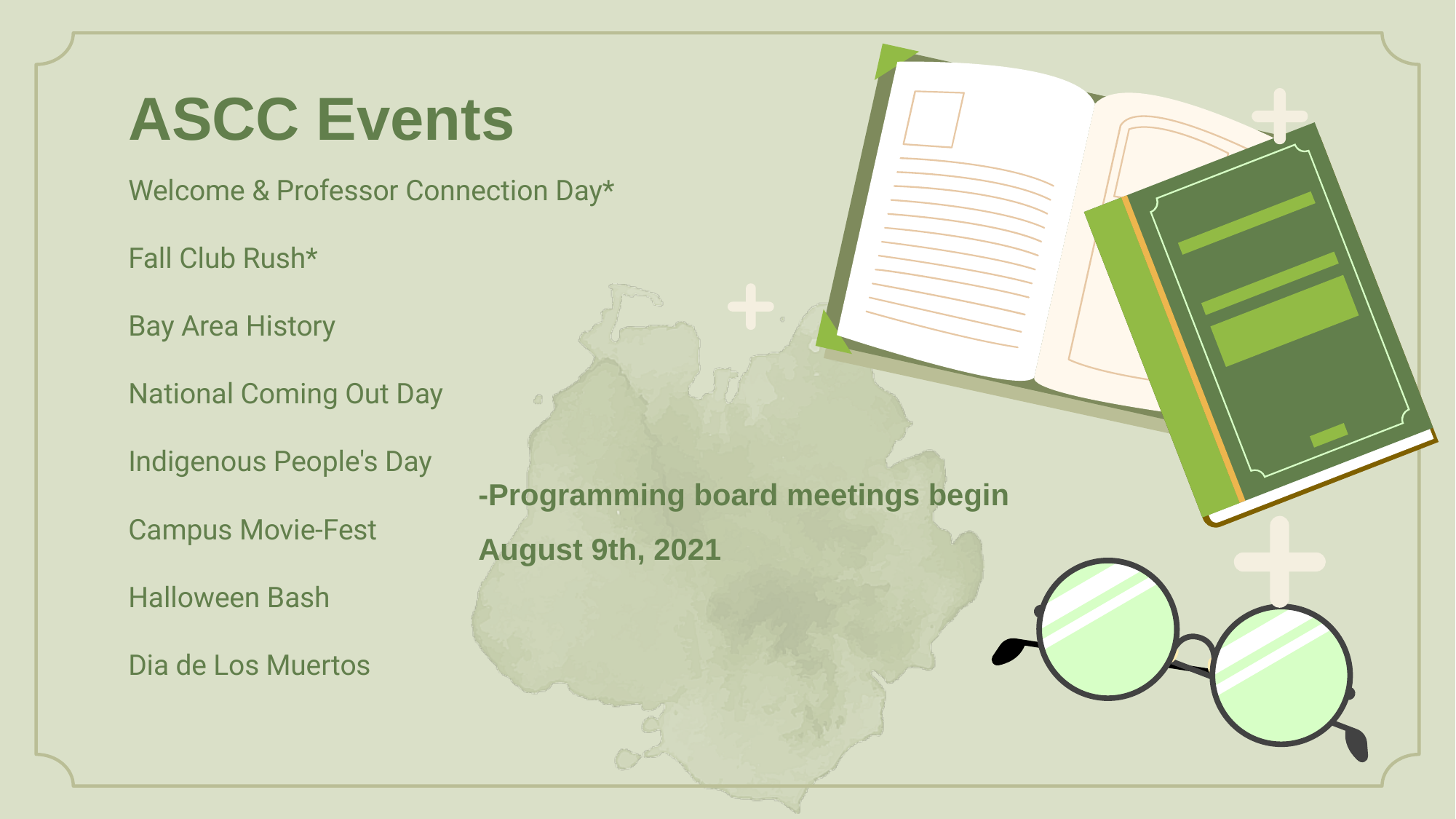

ASCC Events

Welcome & Professor Connection Day*

Fall Club Rush*

Bay Area History

National Coming Out Day

Indigenous People's Day

Campus Movie-Fest

Halloween Bash

Dia de Los Muertos

# -Programming board meetings begin August 9th, 2021